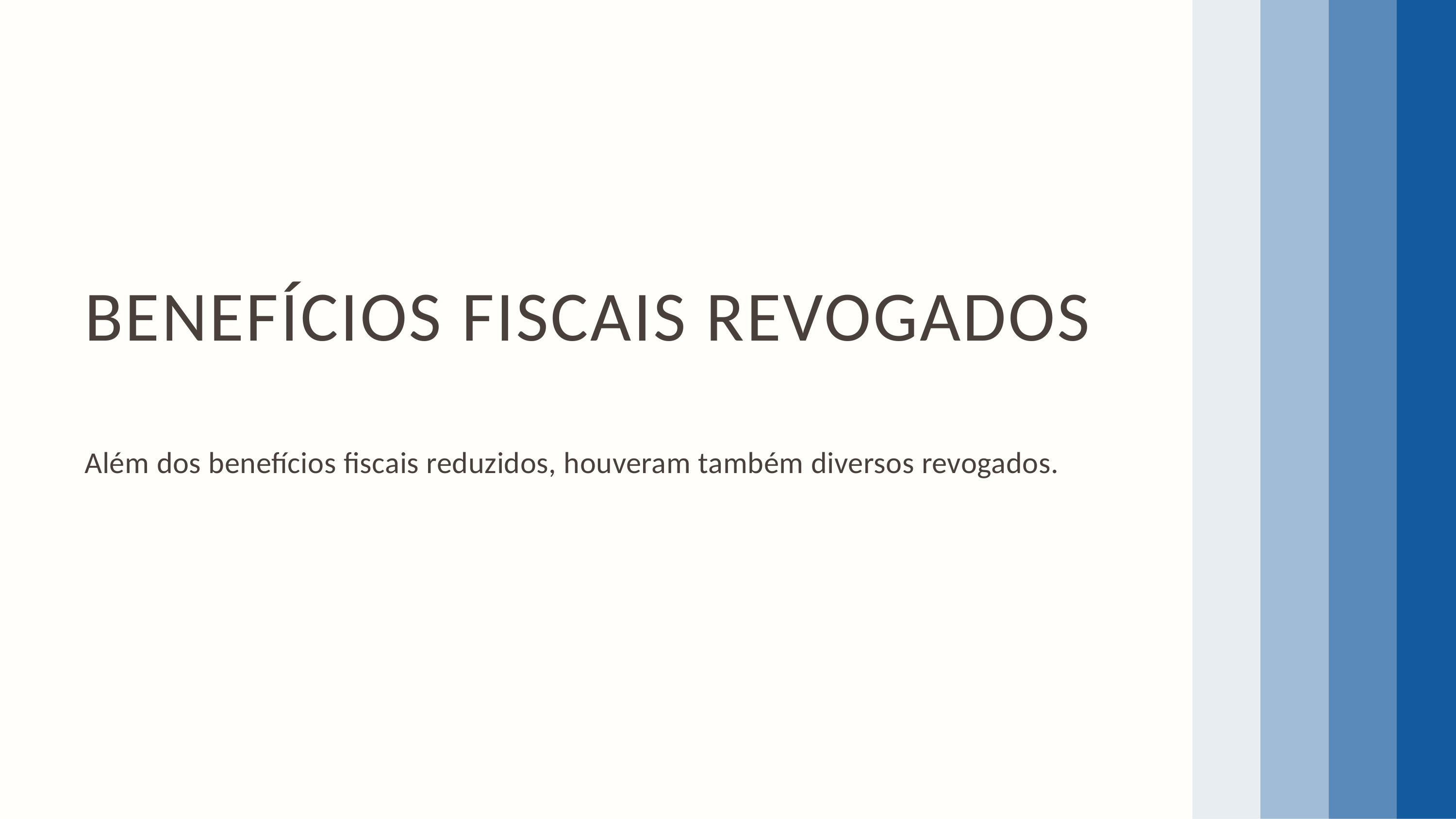

BENEFÍCIOS FISCAIS REVOGADOS
Além dos benefícios fiscais reduzidos, houveram também diversos revogados.